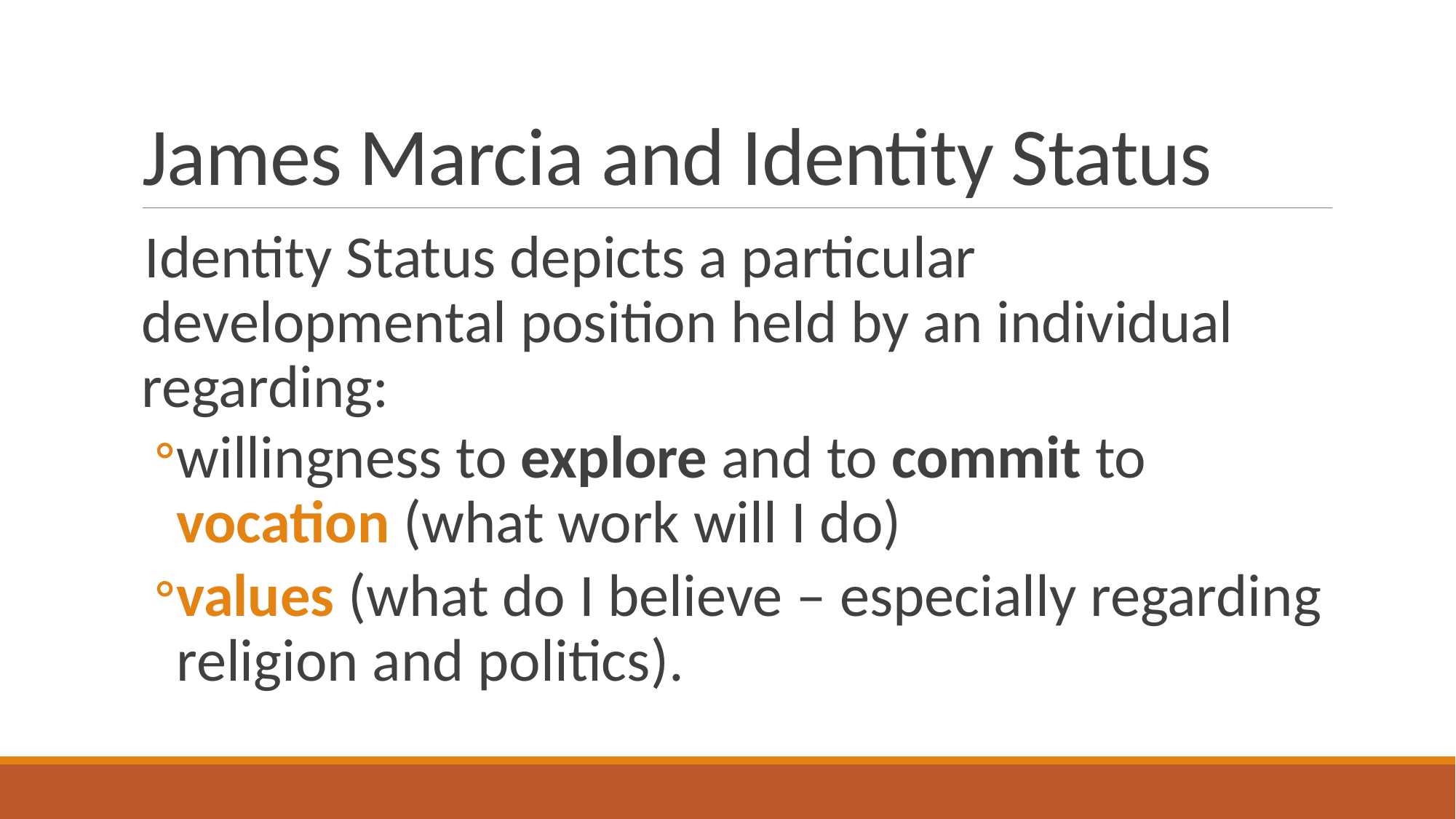

# James Marcia and Identity Status
Identity Status depicts a particular developmental position held by an individual regarding:
willingness to explore and to commit to vocation (what work will I do)
values (what do I believe – especially regarding religion and politics).